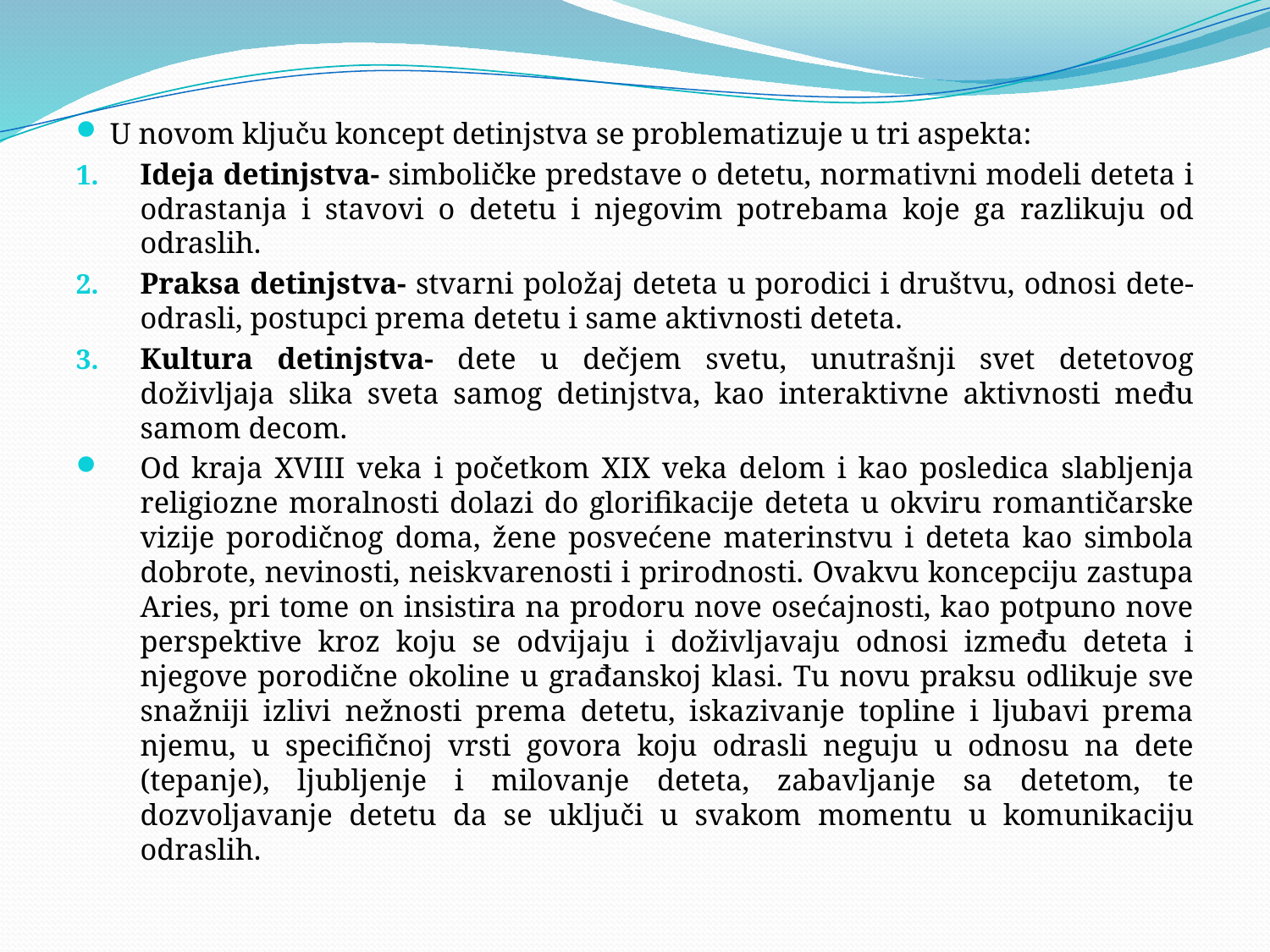

#
U novom ključu koncept detinjstva se problematizuje u tri aspekta:
Ideja detinjstva- simboličke predstave o detetu, normativni modeli deteta i odrastanja i stavovi o detetu i njegovim potrebama koje ga razlikuju od odraslih.
Praksa detinjstva- stvarni položaj deteta u porodici i društvu, odnosi dete-odrasli, postupci prema detetu i same aktivnosti deteta.
Kultura detinjstva- dete u dečjem svetu, unutrašnji svet detetovog doživljaja slika sveta samog detinjstva, kao interaktivne aktivnosti među samom decom.
Od kraja XVIII veka i početkom XIX veka delom i kao posledica slabljenja religiozne moralnosti dolazi do glorifikacije deteta u okviru romantičarske vizije porodičnog doma, žene posvećene materinstvu i deteta kao simbola dobrote, nevinosti, neiskvarenosti i prirodnosti. Ovakvu koncepciju zastupa Aries, pri tome on insistira na prodoru nove osećajnosti, kao potpuno nove perspektive kroz koju se odvijaju i doživljavaju odnosi između deteta i njegove porodične okoline u građanskoj klasi. Tu novu praksu odlikuje sve snažniji izlivi nežnosti prema detetu, iskazivanje topline i ljubavi prema njemu, u specifičnoj vrsti govora koju odrasli neguju u odnosu na dete (tepanje), ljubljenje i milovanje deteta, zabavljanje sa detetom, te dozvoljavanje detetu da se uključi u svakom momentu u komunikaciju odraslih.